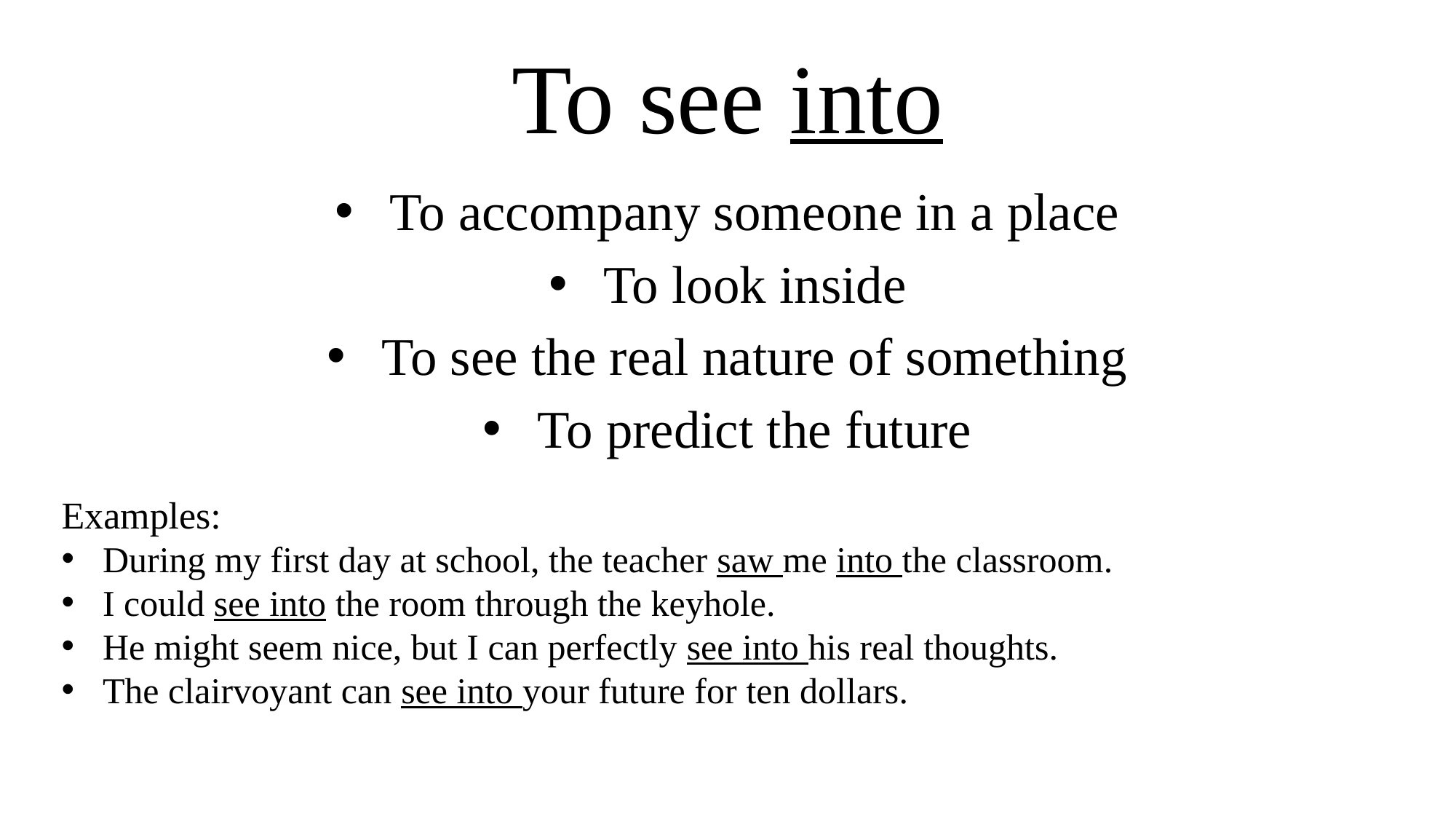

# To see into
To accompany someone in a place
To look inside
To see the real nature of something
To predict the future
Examples:
During my first day at school, the teacher saw me into the classroom.
I could see into the room through the keyhole.
He might seem nice, but I can perfectly see into his real thoughts.
The clairvoyant can see into your future for ten dollars.